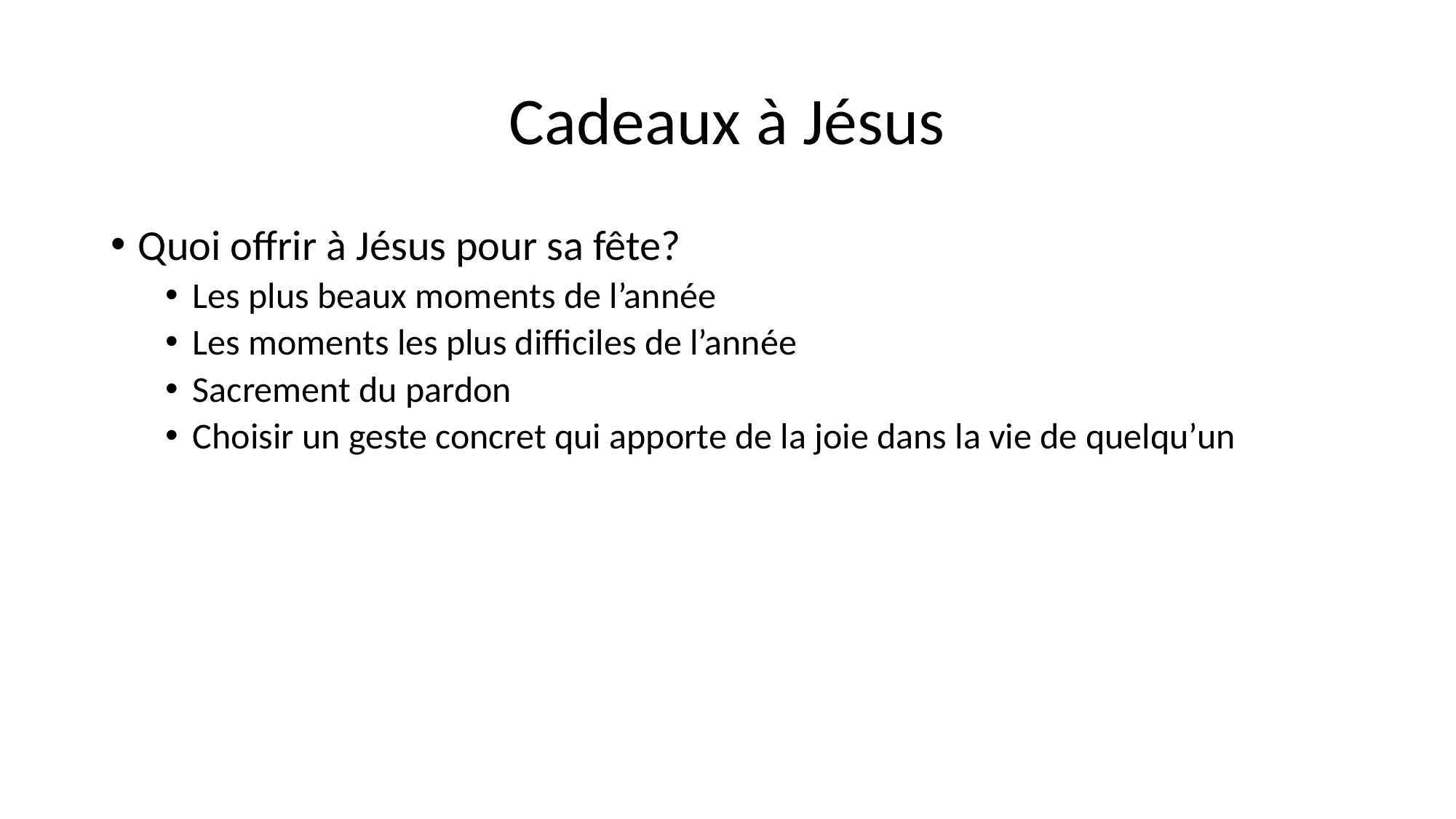

# Cadeaux à Jésus
Quoi offrir à Jésus pour sa fête?
Les plus beaux moments de l’année
Les moments les plus difficiles de l’année
Sacrement du pardon
Choisir un geste concret qui apporte de la joie dans la vie de quelqu’un